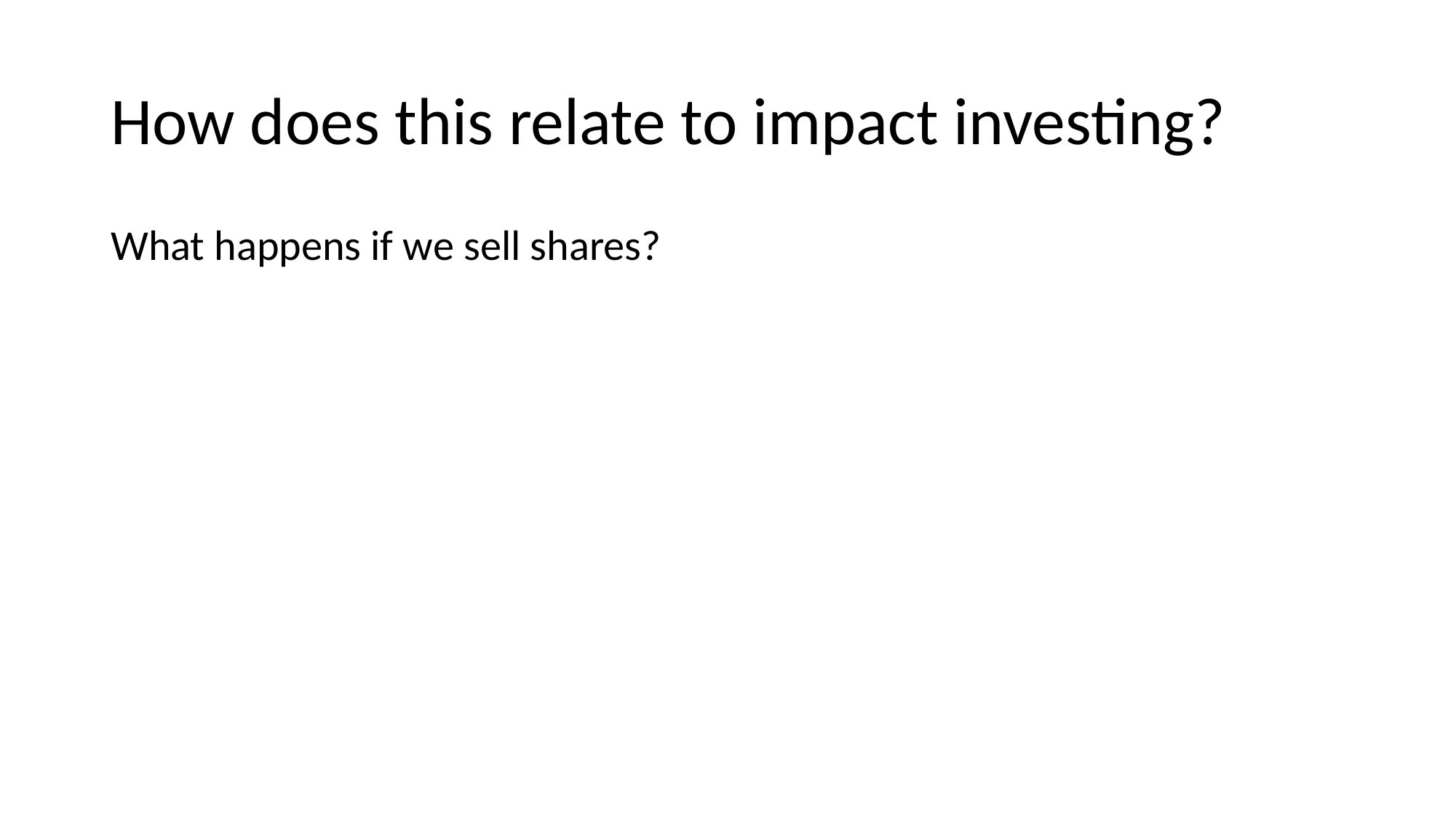

# How does this relate to impact investing?
What happens if we sell shares?